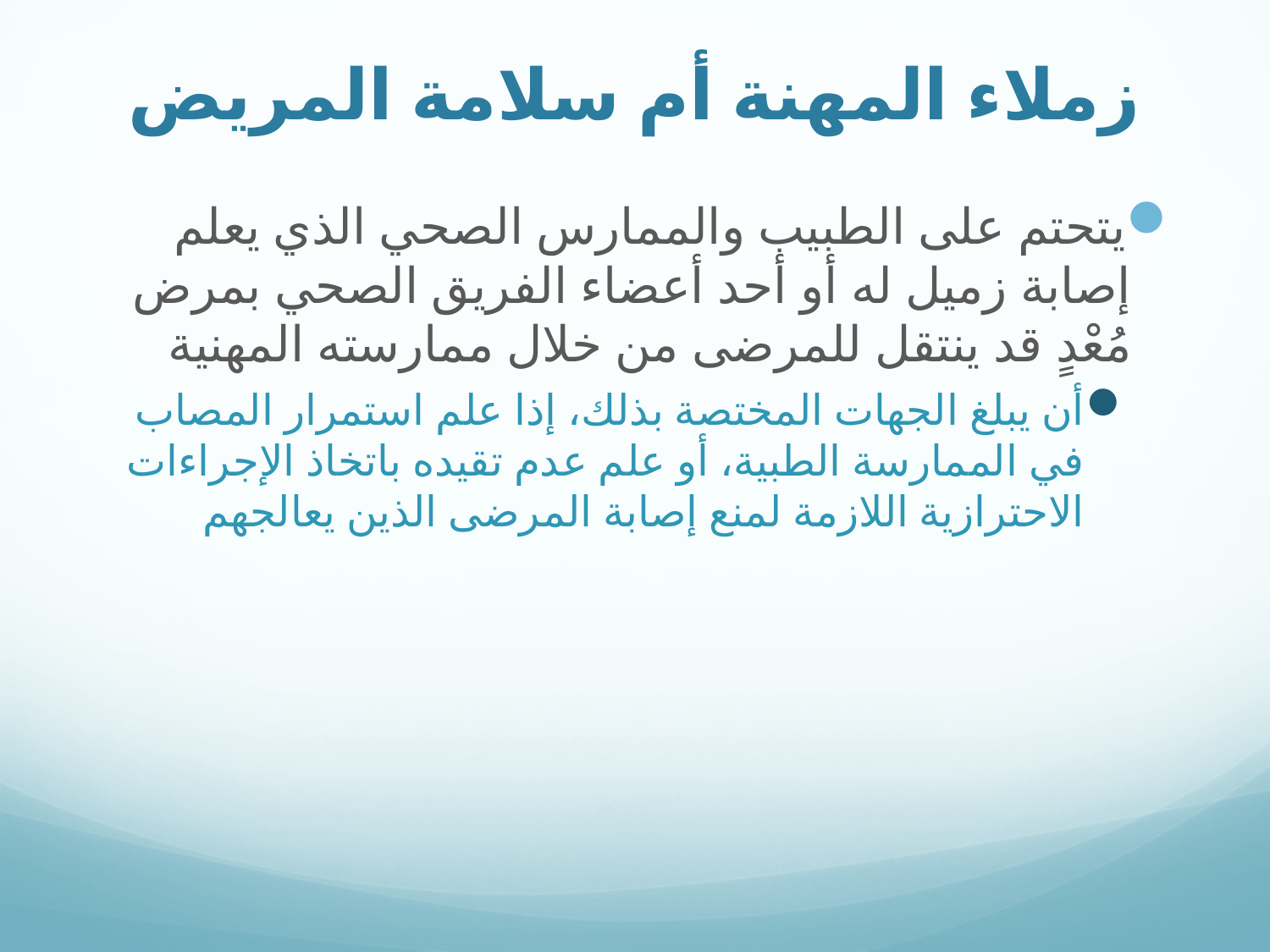

# زملاء المهنة أم سلامة المريض
يتحتم على الطبيب والممارس الصحي الذي يعلم إصابة زميل له أو أحد أعضاء الفريق الصحي بمرض مُعْدٍ قد ينتقل للمرضى من خلال ممارسته المهنية
أن يبلغ الجهات المختصة بذلك، إذا علم استمرار المصاب في الممارسة الطبية، أو علم عدم تقيده باتخاذ الإجراءات الاحترازية اللازمة لمنع إصابة المرضى الذين يعالجهم